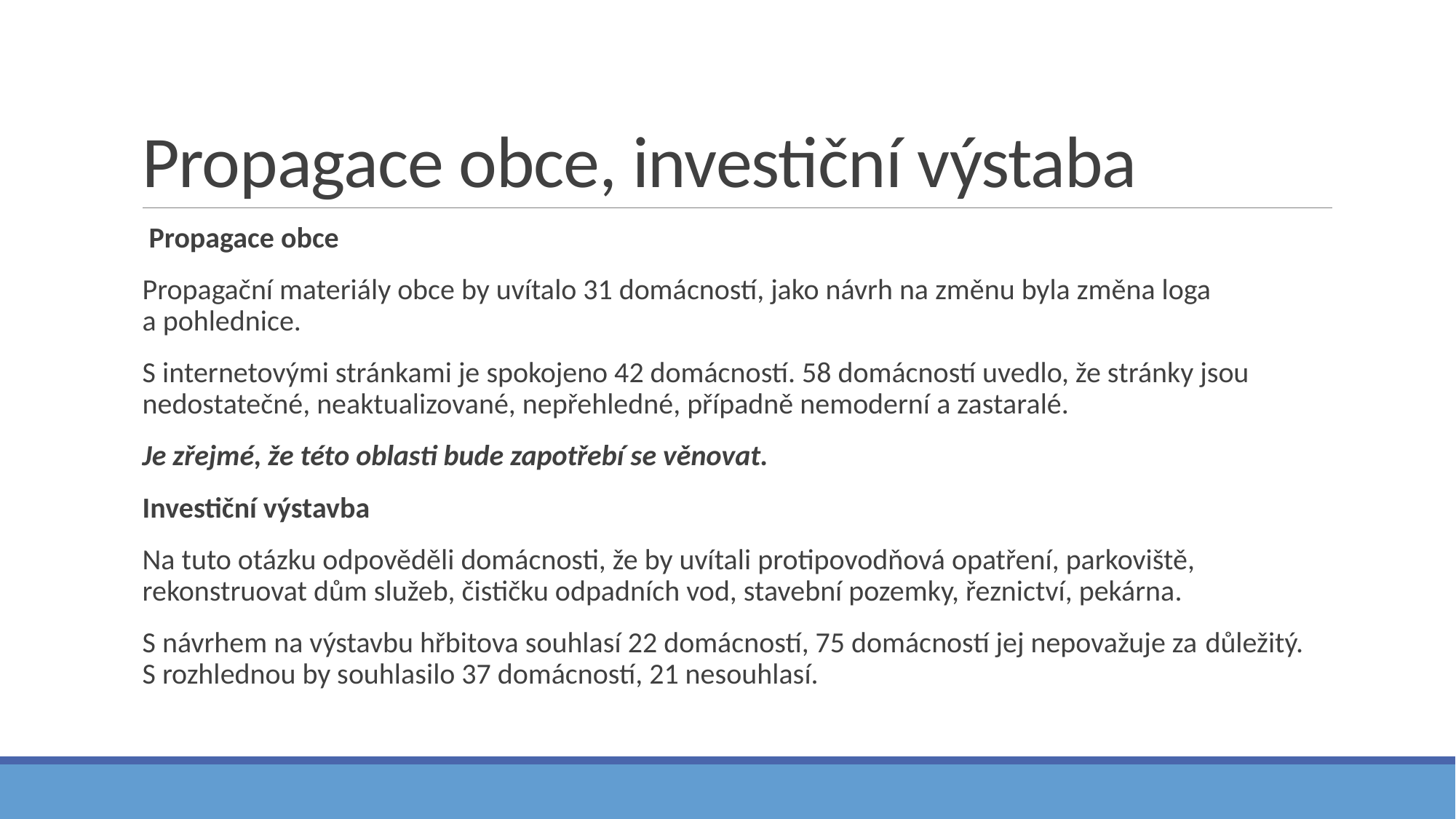

# Propagace obce, investiční výstaba
 Propagace obce
Propagační materiály obce by uvítalo 31 domácností, jako návrh na změnu byla změna loga a pohlednice.
S internetovými stránkami je spokojeno 42 domácností. 58 domácností uvedlo, že stránky jsou nedostatečné, neaktualizované, nepřehledné, případně nemoderní a zastaralé.
Je zřejmé, že této oblasti bude zapotřebí se věnovat.
Investiční výstavba
Na tuto otázku odpověděli domácnosti, že by uvítali protipovodňová opatření, parkoviště, rekonstruovat dům služeb, čističku odpadních vod, stavební pozemky, řeznictví, pekárna.
S návrhem na výstavbu hřbitova souhlasí 22 domácností, 75 domácností jej nepovažuje za důležitý. S rozhlednou by souhlasilo 37 domácností, 21 nesouhlasí.